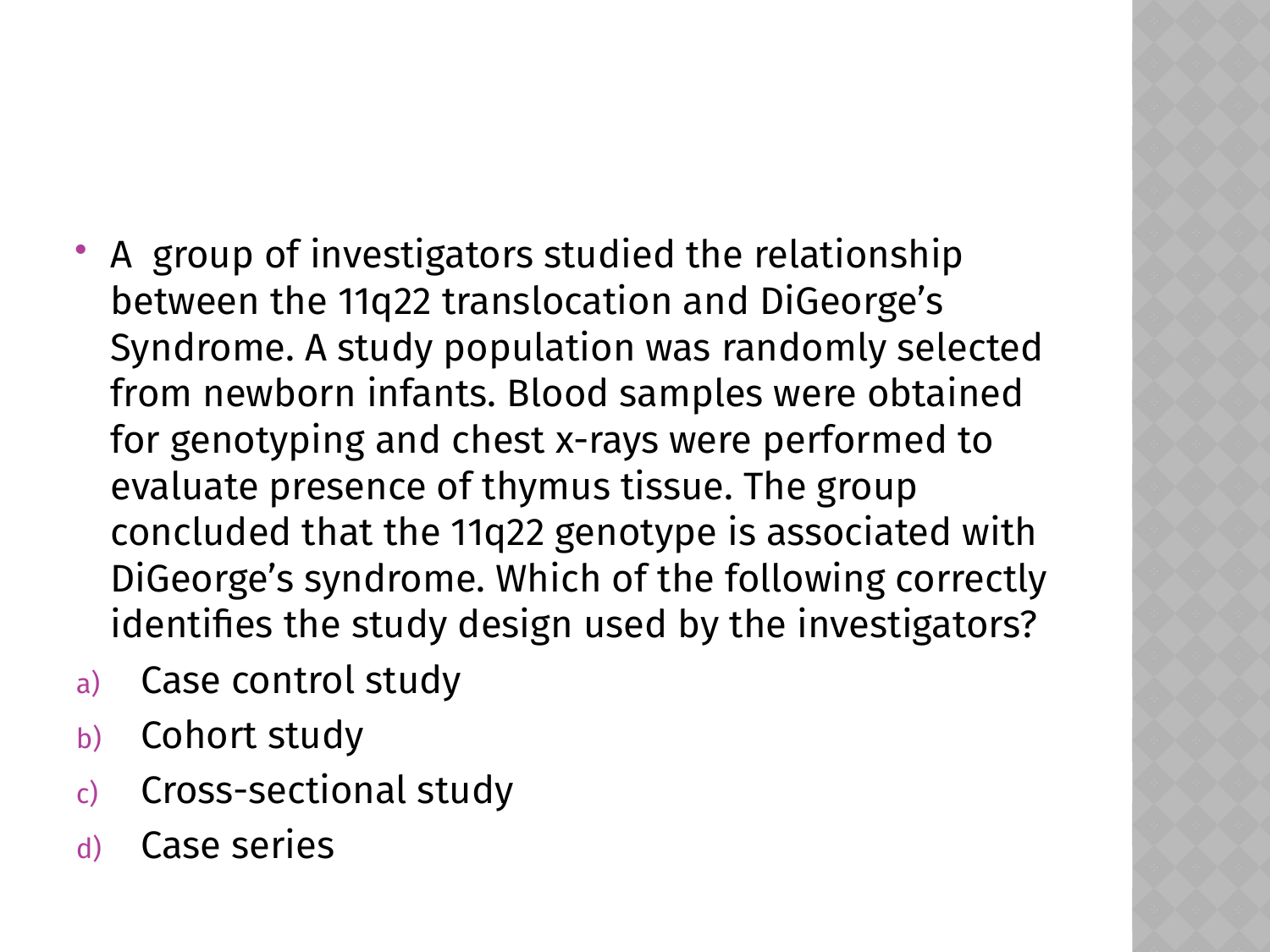

#
A  group of investigators studied the relationship between the 11q22 translocation and DiGeorge’s Syndrome. A study population was randomly selected from newborn infants. Blood samples were obtained for genotyping and chest x-rays were performed to evaluate presence of thymus tissue. The group concluded that the 11q22 genotype is associated with DiGeorge’s syndrome. Which of the following correctly identifies the study design used by the investigators?
Case control study
Cohort study
Cross-sectional study
Case series